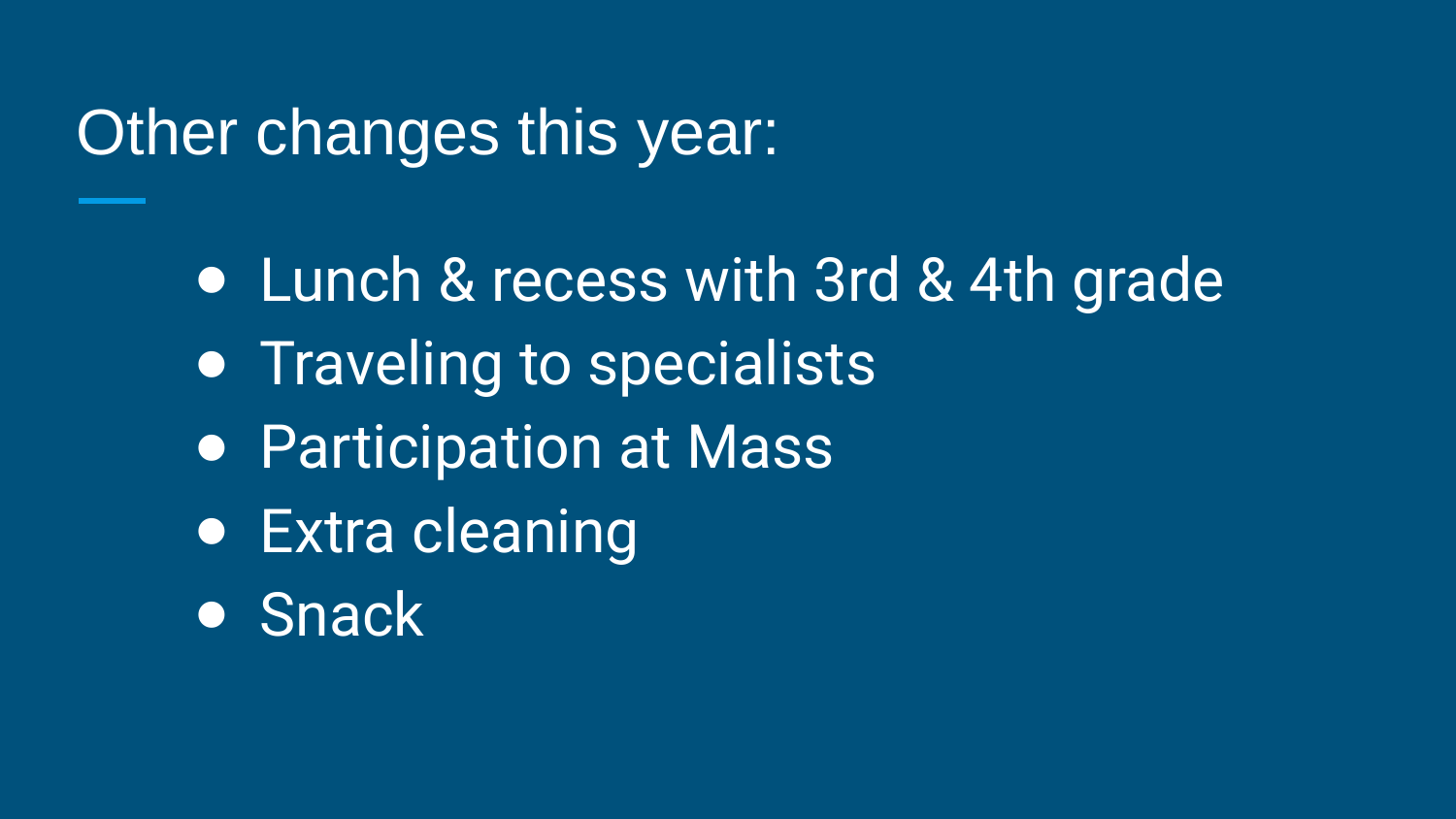

# Other changes this year:
Lunch & recess with 3rd & 4th grade
Traveling to specialists
Participation at Mass
Extra cleaning
Snack